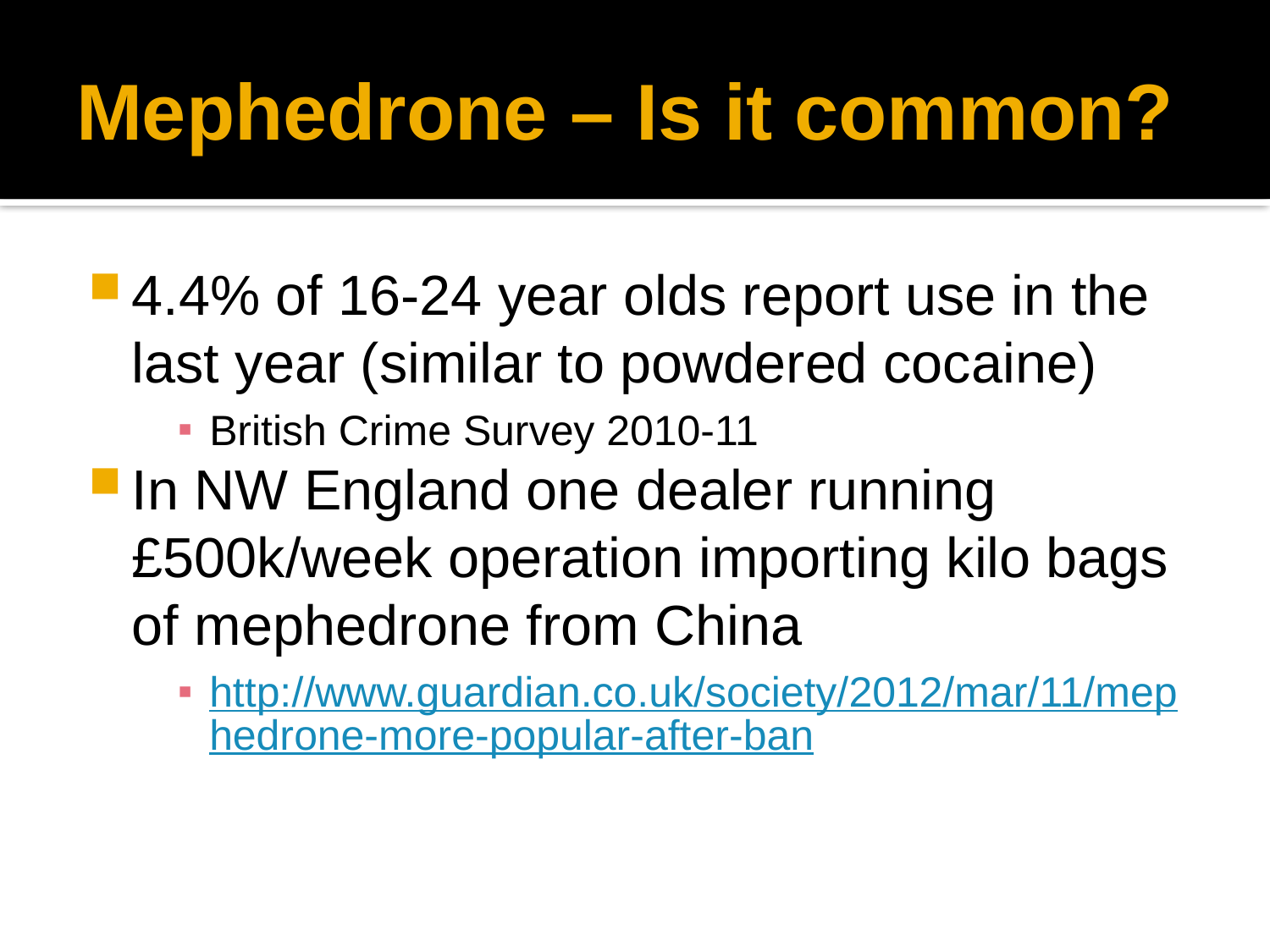

# Mephedrone – Is it common?
4.4% of 16-24 year olds report use in the last year (similar to powdered cocaine)
British Crime Survey 2010-11
In NW England one dealer running £500k/week operation importing kilo bags of mephedrone from China
http://www.guardian.co.uk/society/2012/mar/11/mephedrone-more-popular-after-ban